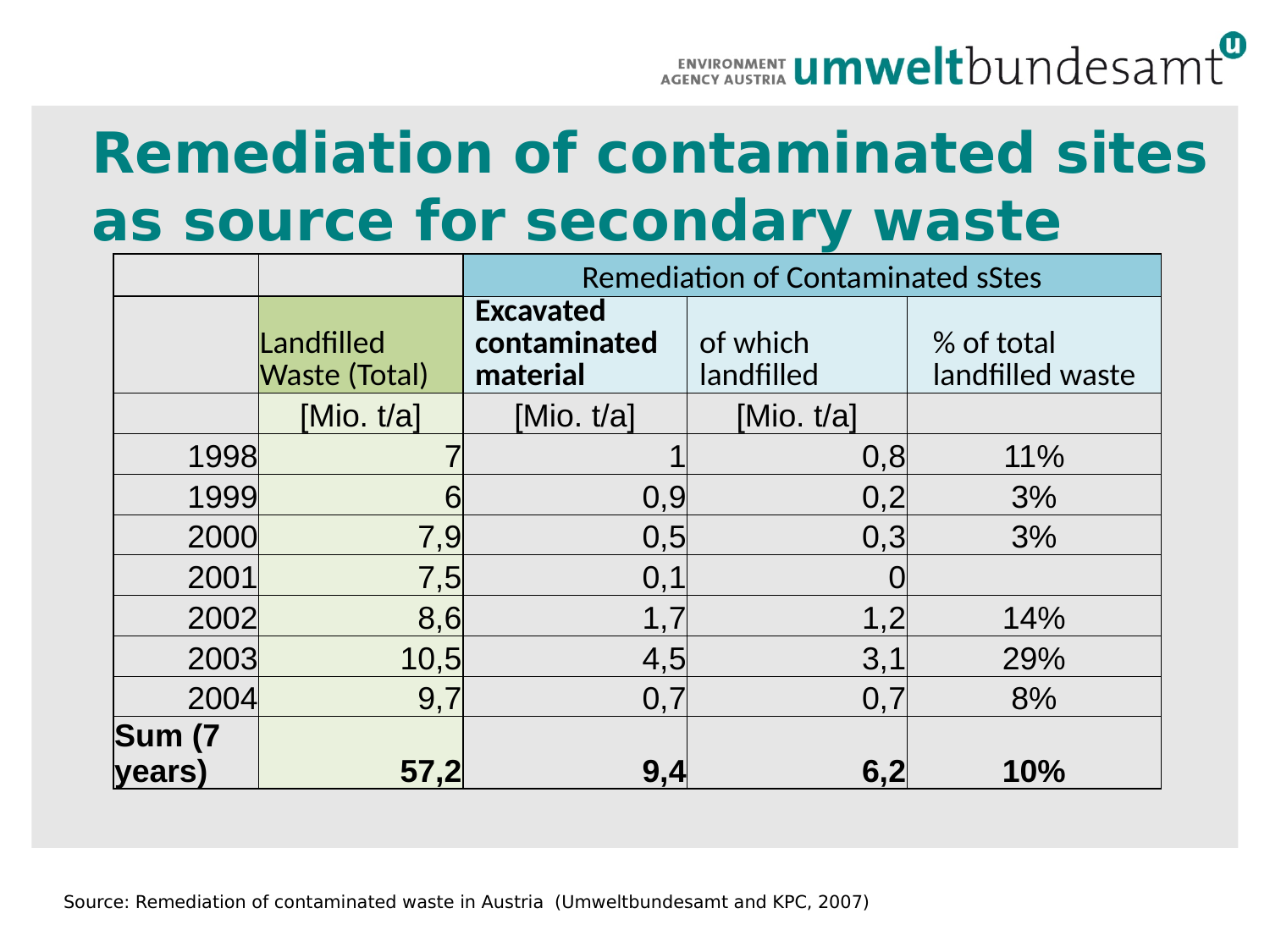

# Remediation of contaminated sites as source for secondary waste
|  |  | Remediation of Contaminated sStes |  |  |
| --- | --- | --- | --- | --- |
|  | Landfilled Waste (Total) | Excavated contaminated material | of which landfilled | % of total landfilled waste |
|  | [Mio. t/a] | [Mio. t/a] | [Mio. t/a] |  |
| 1998 | 7 | 1 | 0,8 | 11% |
| 1999 | 6 | 0,9 | 0,2 | 3% |
| 2000 | 7,9 | 0,5 | 0,3 | 3% |
| 2001 | 7,5 | 0,1 | 0 |  |
| 2002 | 8,6 | 1,7 | 1,2 | 14% |
| 2003 | 10,5 | 4,5 | 3,1 | 29% |
| 2004 | 9,7 | 0,7 | 0,7 | 8% |
| Sum (7 years) | 57,2 | 9,4 | 6,2 | 10% |

Source: Remediation of contaminated waste in Austria  (Umweltbundesamt and KPC, 2007)